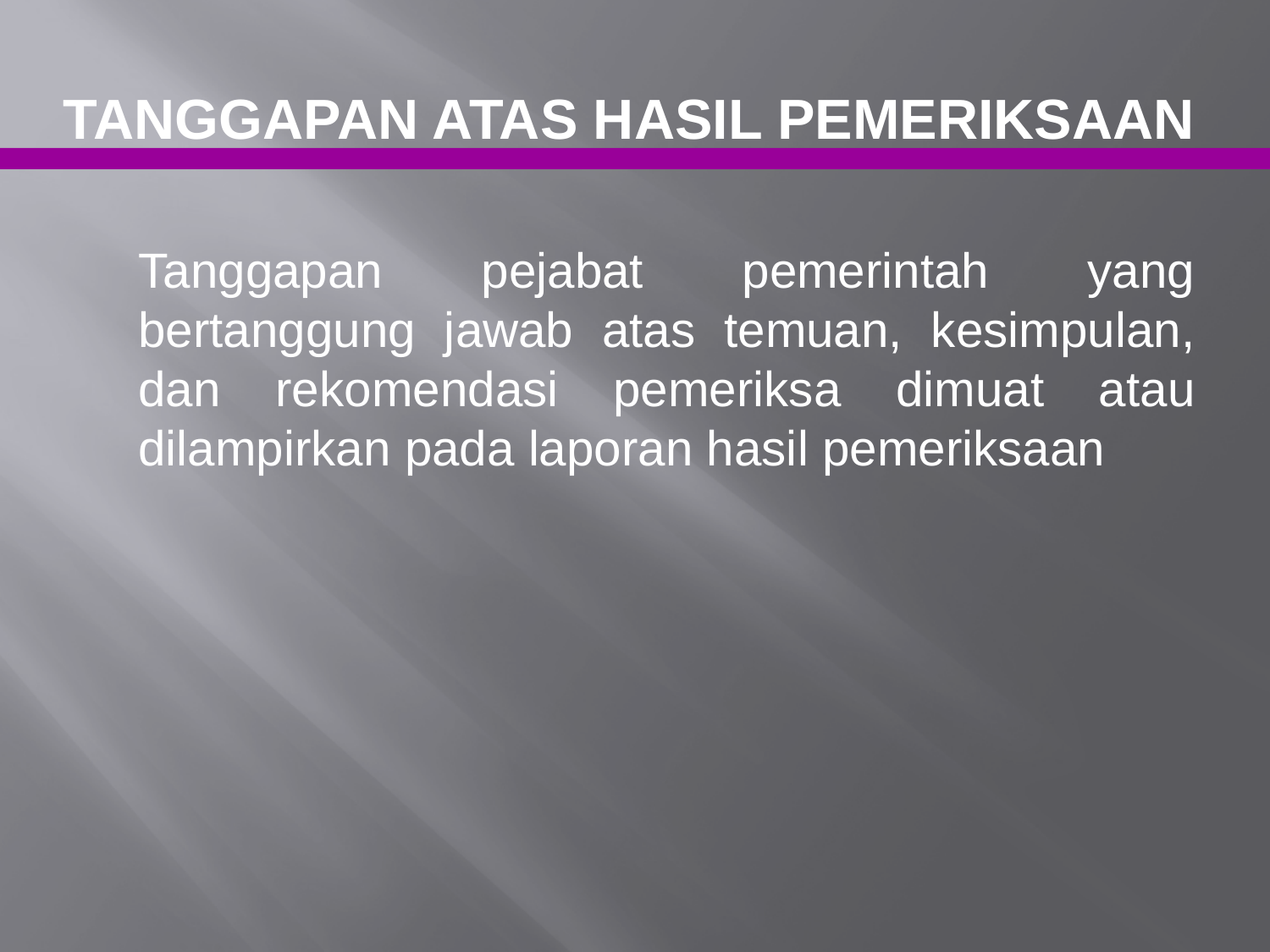

# TANGGAPAN ATAS HASIL PEMERIKSAAN
	Tanggapan pejabat pemerintah yang bertanggung jawab atas temuan, kesimpulan, dan rekomendasi pemeriksa dimuat atau dilampirkan pada laporan hasil pemeriksaan